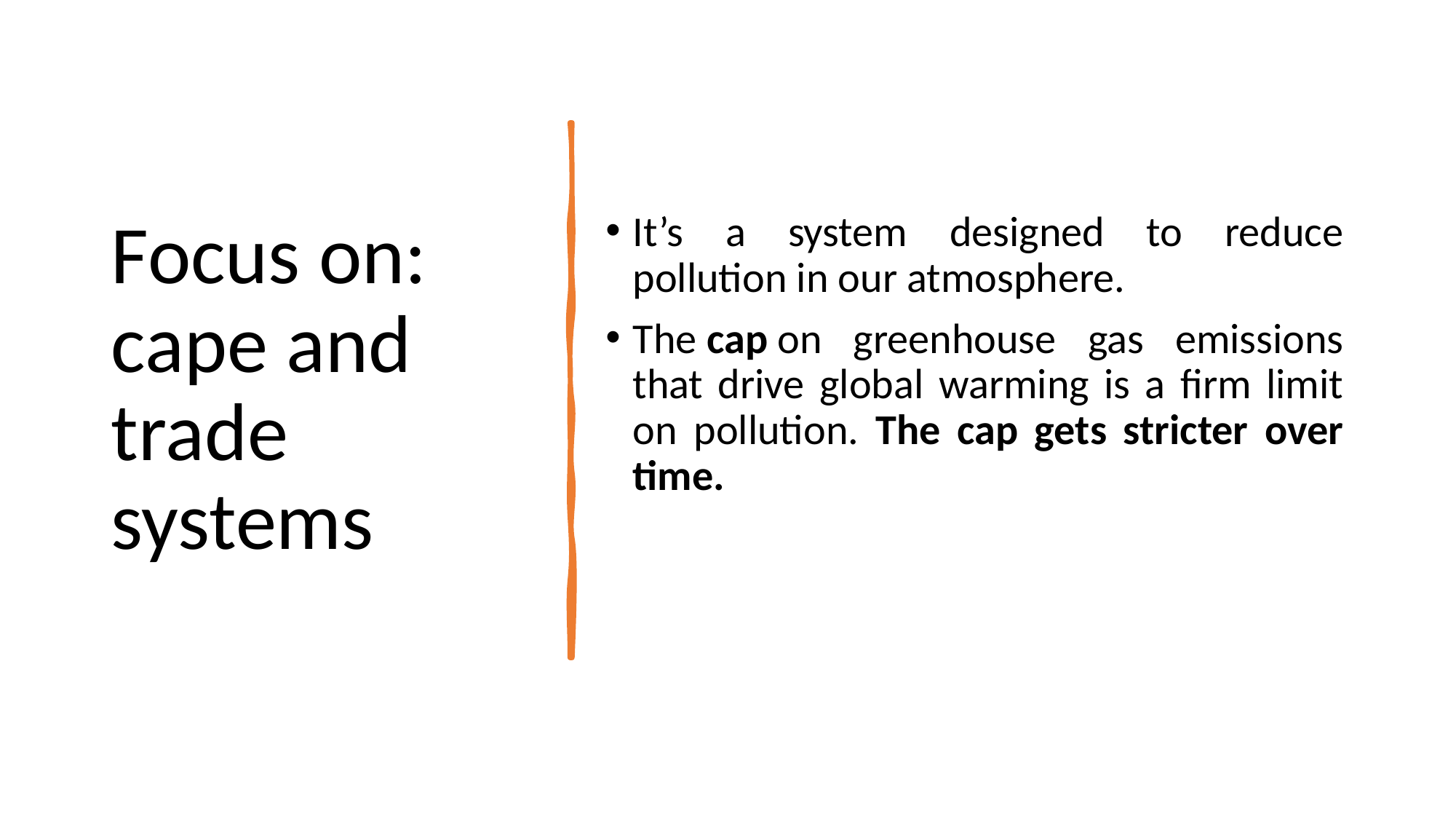

# Focus on: cape and trade systems
It’s a system designed to reduce pollution in our atmosphere.
The cap on greenhouse gas emissions that drive global warming is a firm limit on pollution. The cap gets stricter over time.